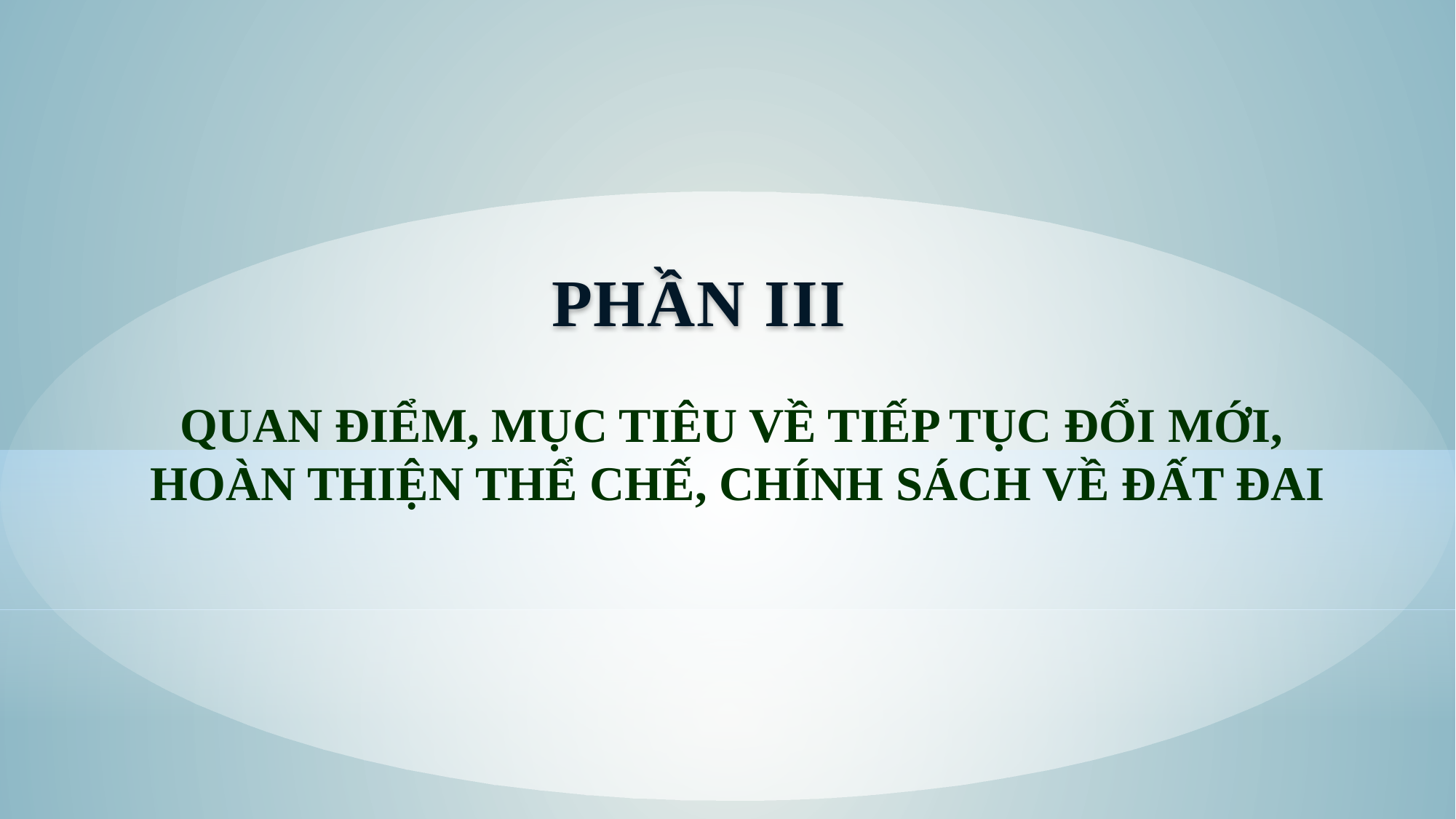

PHẦN III
QUAN ĐIỂM, MỤC TIÊU VỀ TIẾP TỤC ĐỔI MỚI,
HOÀN THIỆN THỂ CHẾ, CHÍNH SÁCH VỀ ĐẤT ĐAI